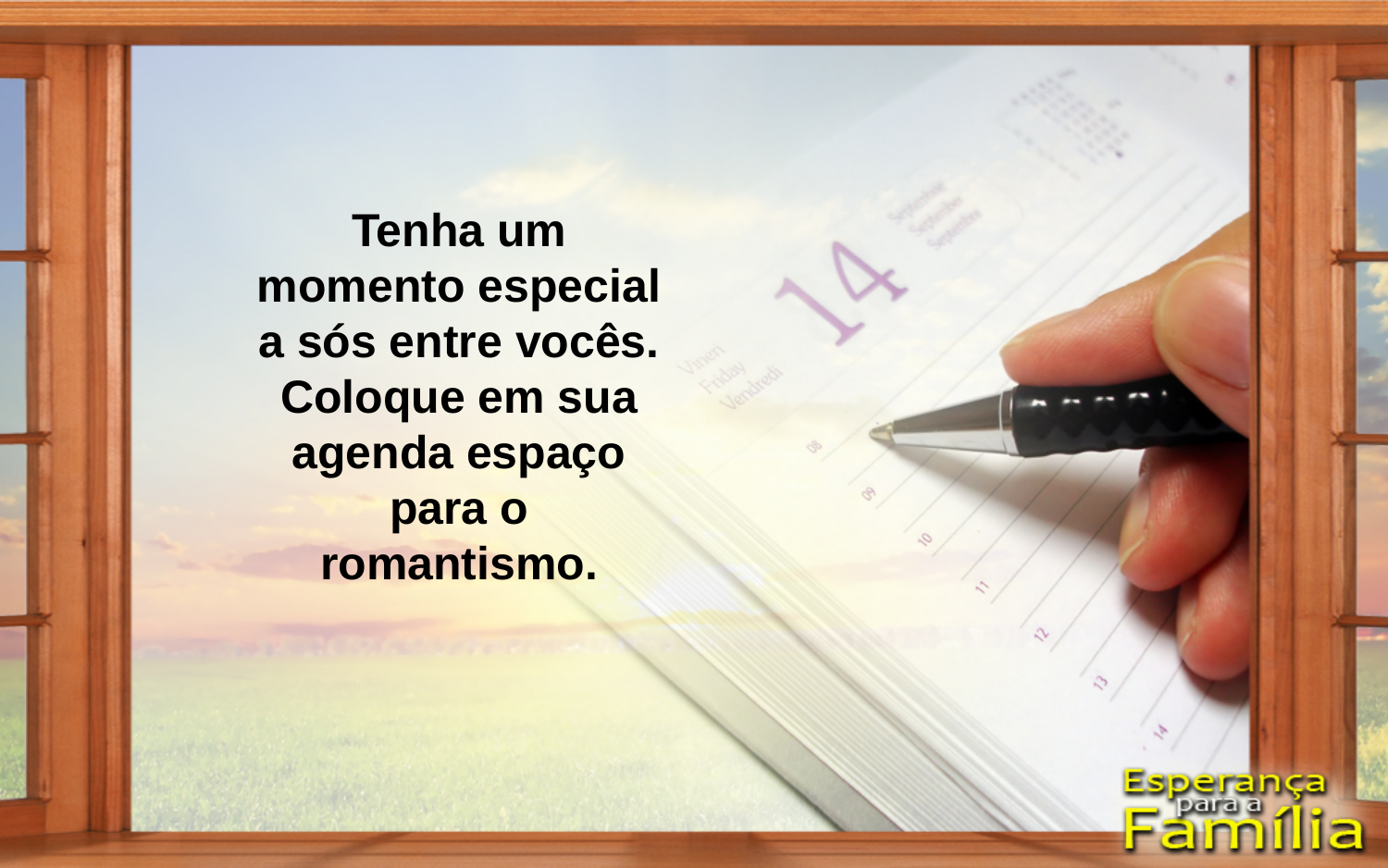

Tenha um momento especial a sós entre vocês. Coloque em sua agenda espaço para o romantismo.